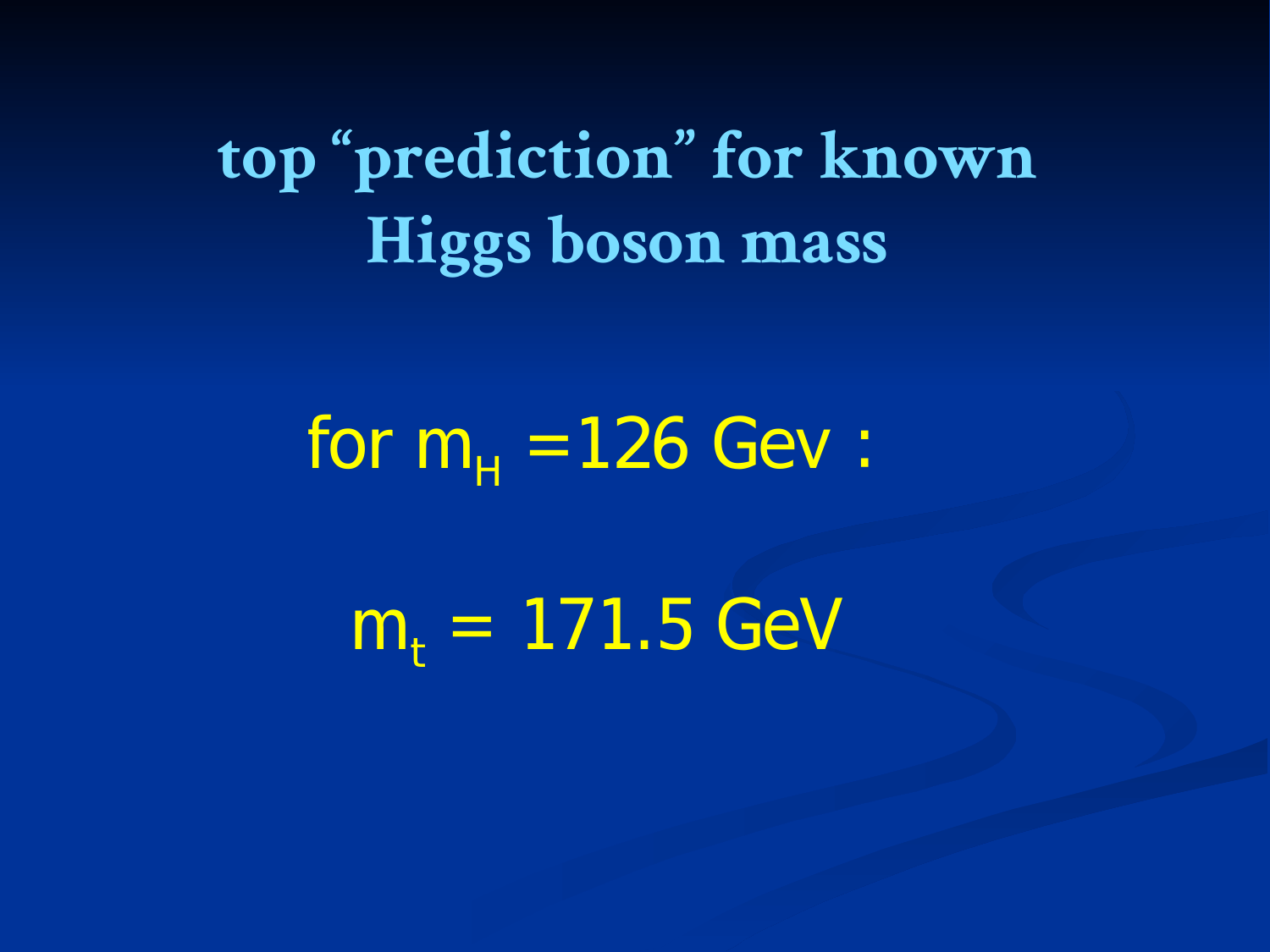

# top “prediction” for known Higgs boson mass
for mH =126 Gev :

  mt = 171.5 GeV